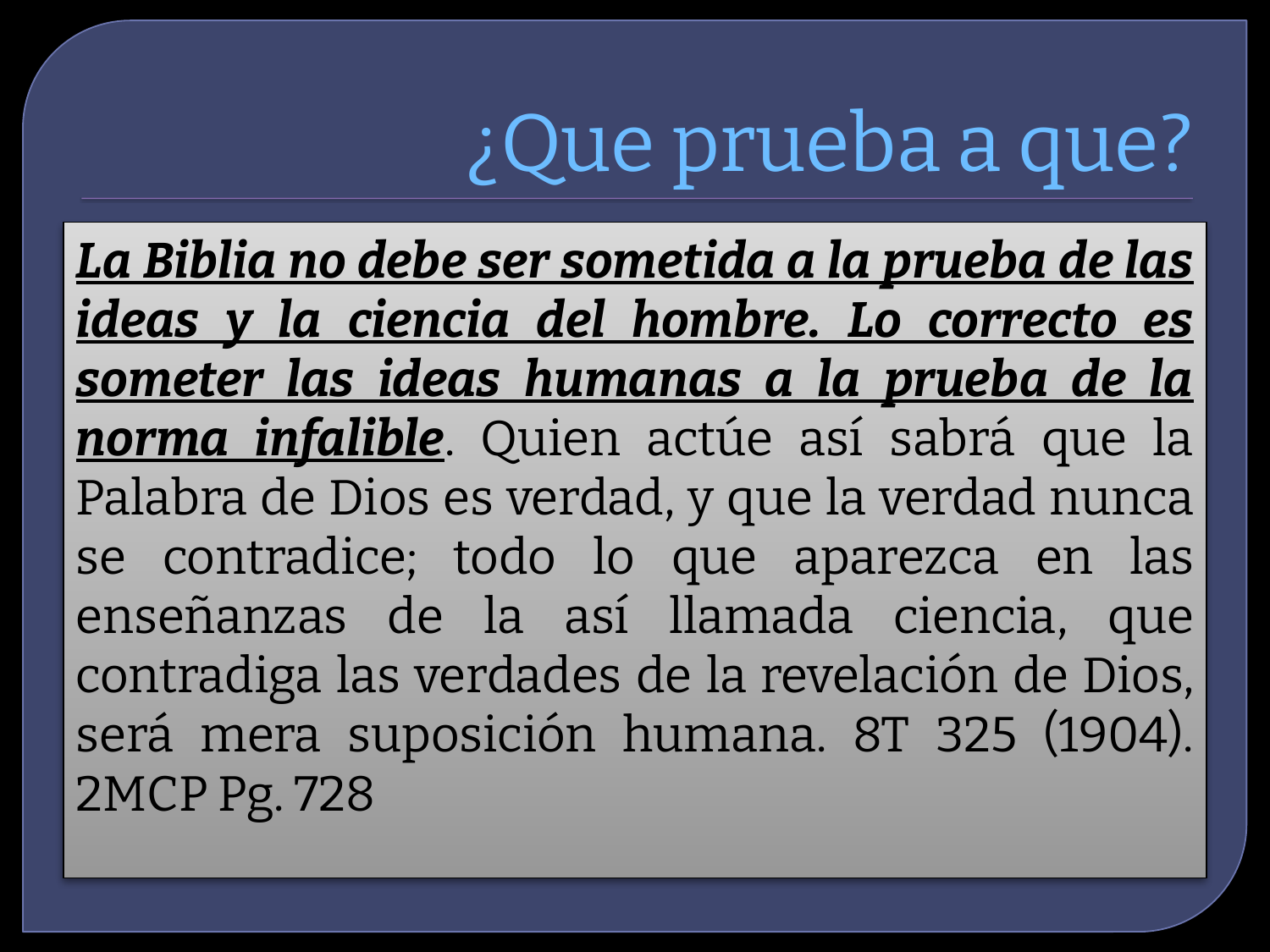

# ¿Que prueba a que?
La Biblia no debe ser sometida a la prueba de las ideas y la ciencia del hombre. Lo correcto es someter las ideas humanas a la prueba de la norma infalible. Quien actúe así sabrá que la Palabra de Dios es verdad, y que la verdad nunca se contradice; todo lo que aparezca en las enseñanzas de la así llamada ciencia, que contradiga las verdades de la revelación de Dios, será mera suposición humana.­ 8T 325 (1904). 2MCP Pg. 728